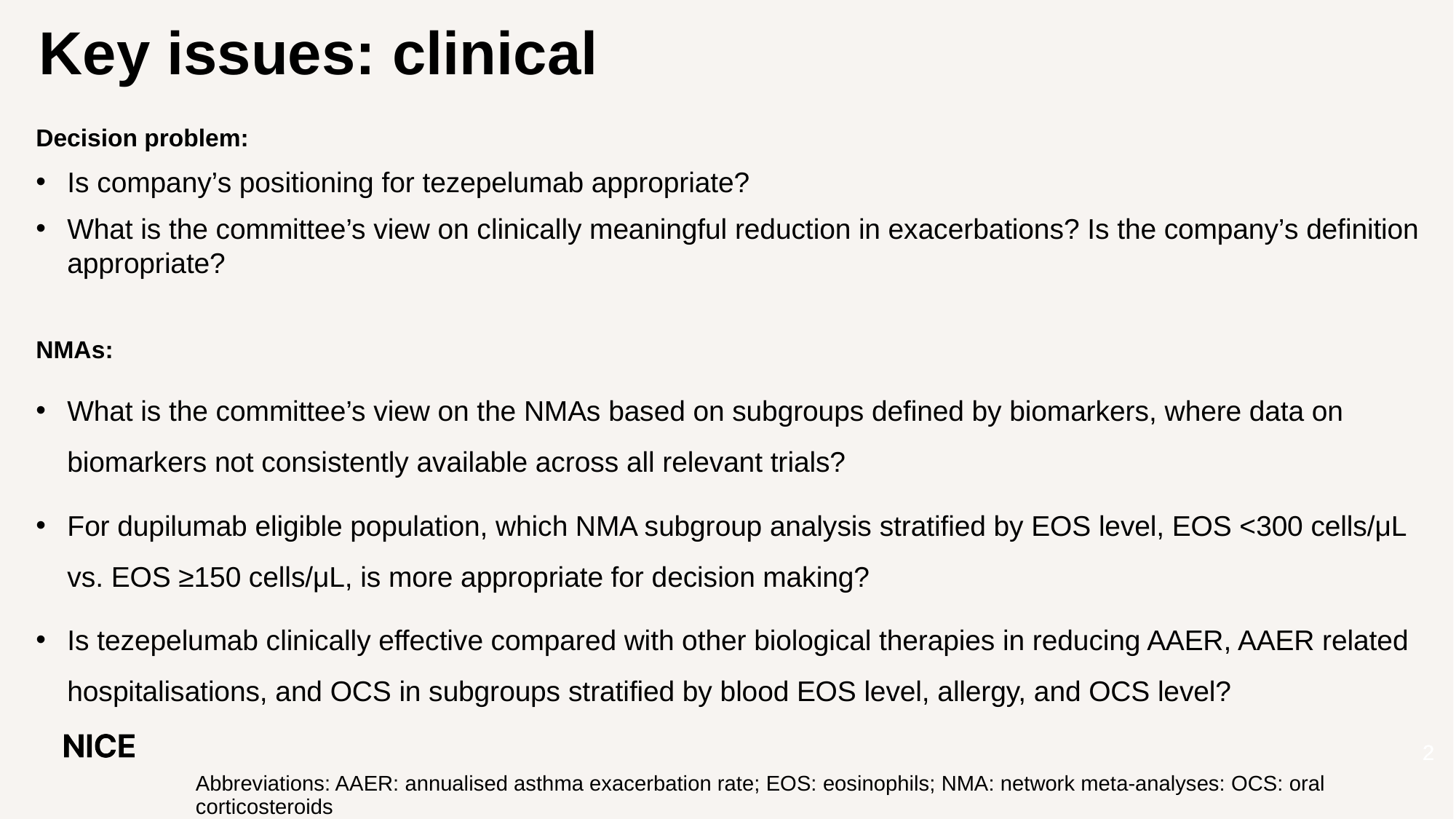

# Key issues: clinical
Decision problem:
Is company’s positioning for tezepelumab appropriate?
What is the committee’s view on clinically meaningful reduction in exacerbations? Is the company’s definition appropriate?

NMAs:
What is the committee’s view on the NMAs based on subgroups defined by biomarkers, where data on biomarkers not consistently available across all relevant trials?
For dupilumab eligible population, which NMA subgroup analysis stratified by EOS level, EOS <300 cells/μL vs. EOS ≥150 cells/μL, is more appropriate for decision making?
Is tezepelumab clinically effective compared with other biological therapies in reducing AAER, AAER related hospitalisations, and OCS in subgroups stratified by blood EOS level, allergy, and OCS level?

Abbreviations: AAER: annualised asthma exacerbation rate; EOS: eosinophils; NMA: network meta-analyses: OCS: oral corticosteroids